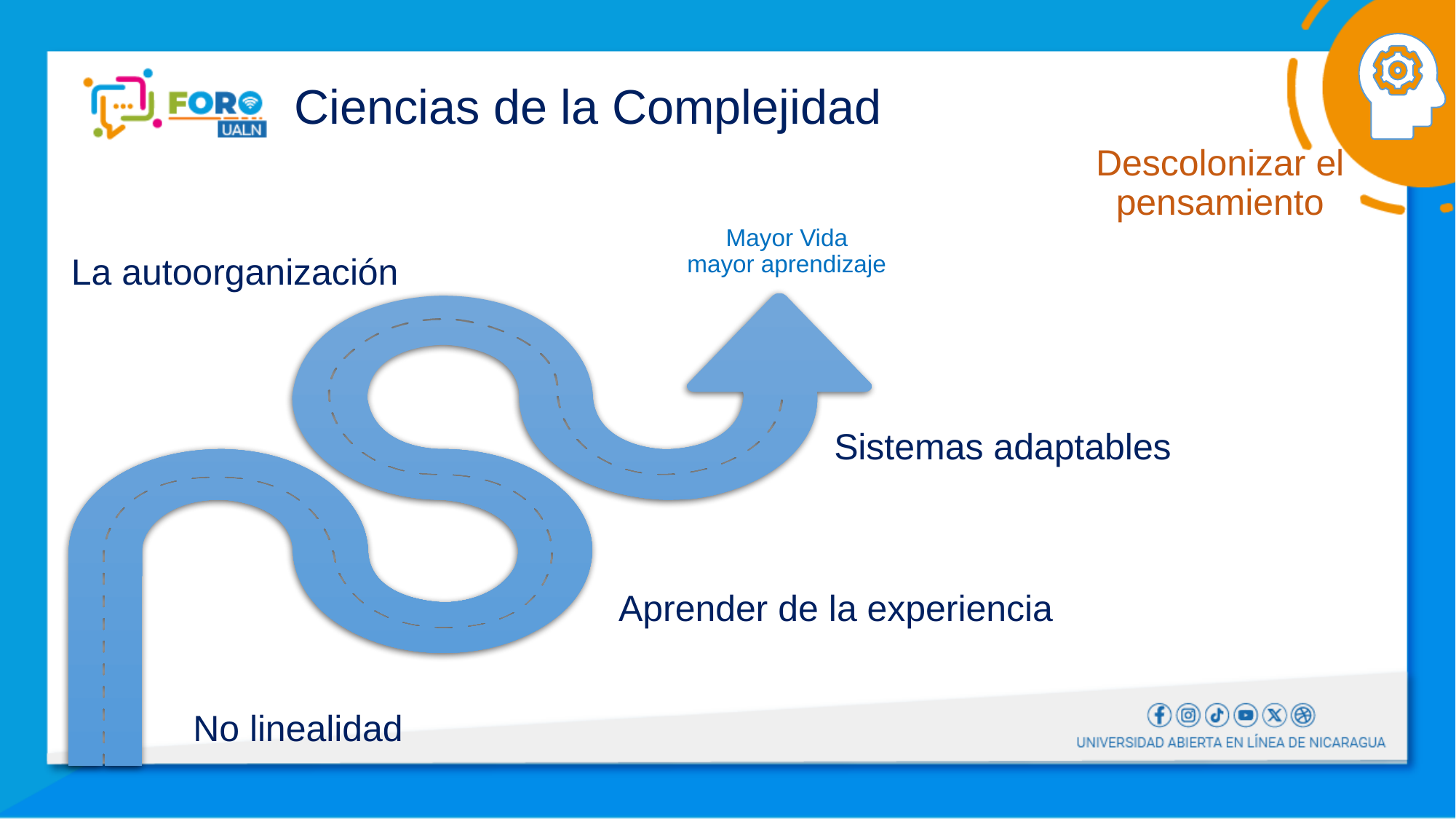

# Ciencias de la Complejidad

Descolonizar el pensamiento
Mayor Vida
mayor aprendizaje
La autoorganización

Sistemas adaptables
Aprender de la experiencia
No linealidad